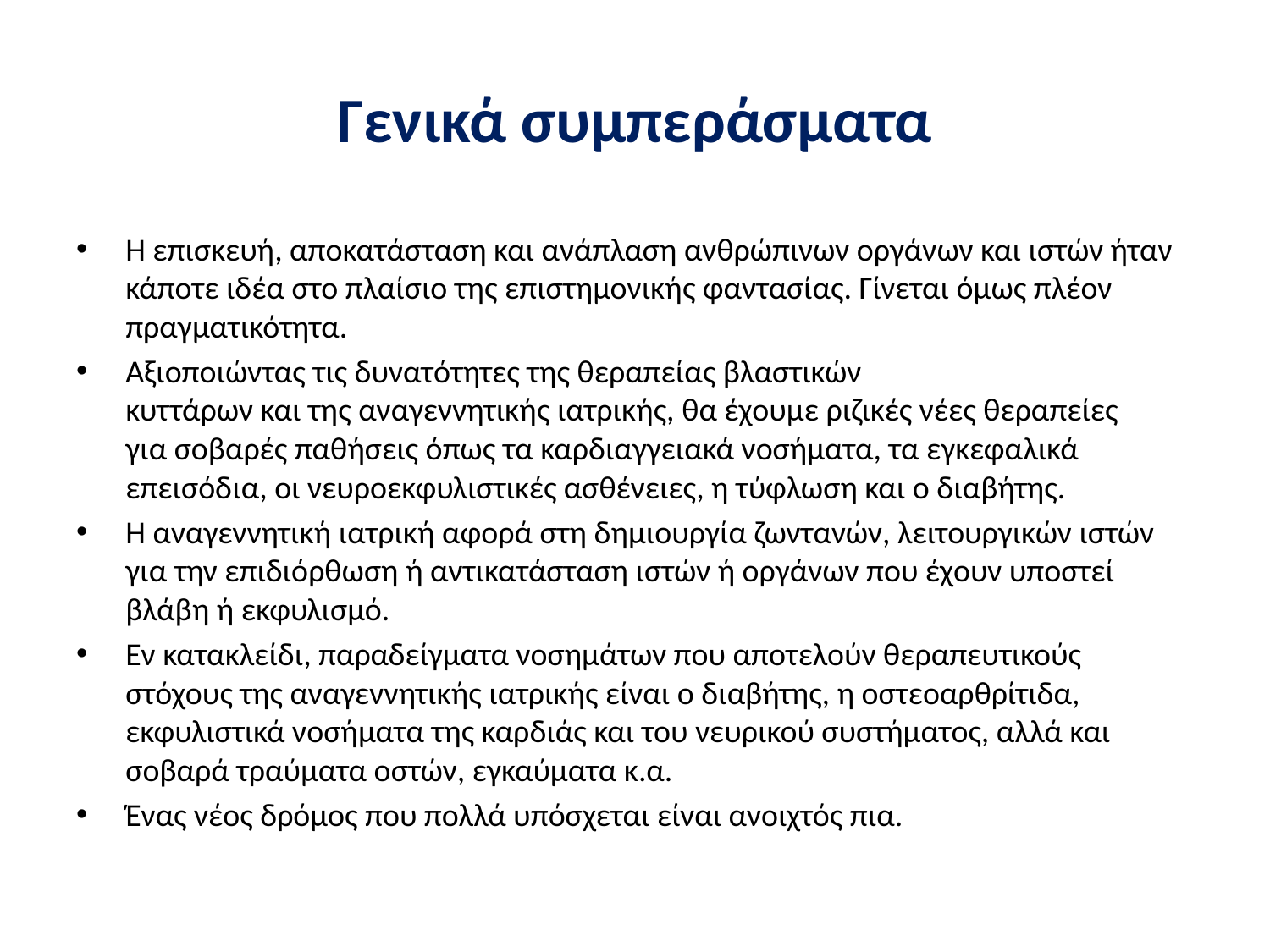

# Γενικά συμπεράσματα
Η επισκευή, αποκατάσταση και ανάπλαση ανθρώπινων οργάνων και ιστών ήταν
κάποτε ιδέα στο πλαίσιο της επιστημονικής φαντασίας. Γίνεται όμως πλέον
πραγματικότητα.
Αξιοποιώντας τις δυνατότητες της θεραπείας βλαστικών
κυττάρων και της αναγεννητικής ιατρικής, θα έχουμε ριζικές νέες θεραπείες
για σοβαρές παθήσεις όπως τα καρδιαγγειακά νοσήματα, τα εγκεφαλικά
επεισόδια, οι νευροεκφυλιστικές ασθένειες, η τύφλωση και ο διαβήτης.
H αναγεννητική ιατρική αφορά στη δημιουργία ζωντανών, λειτουργικών ιστών
για την επιδιόρθωση ή αντικατάσταση ιστών ή οργάνων που έχουν υποστεί
βλάβη ή εκφυλισμό.
Εν κατακλείδι, παραδείγματα νοσημάτων που αποτελούν θεραπευτικούς
στόχους της αναγεννητικής ιατρικής είναι ο διαβήτης, η οστεοαρθρίτιδα,
εκφυλιστικά νοσήματα της καρδιάς και του νευρικού συστήματος, αλλά και
σοβαρά τραύματα οστών, εγκαύματα κ.α.
Ένας νέος δρόμος που πολλά υπόσχεται είναι ανοιχτός πια.